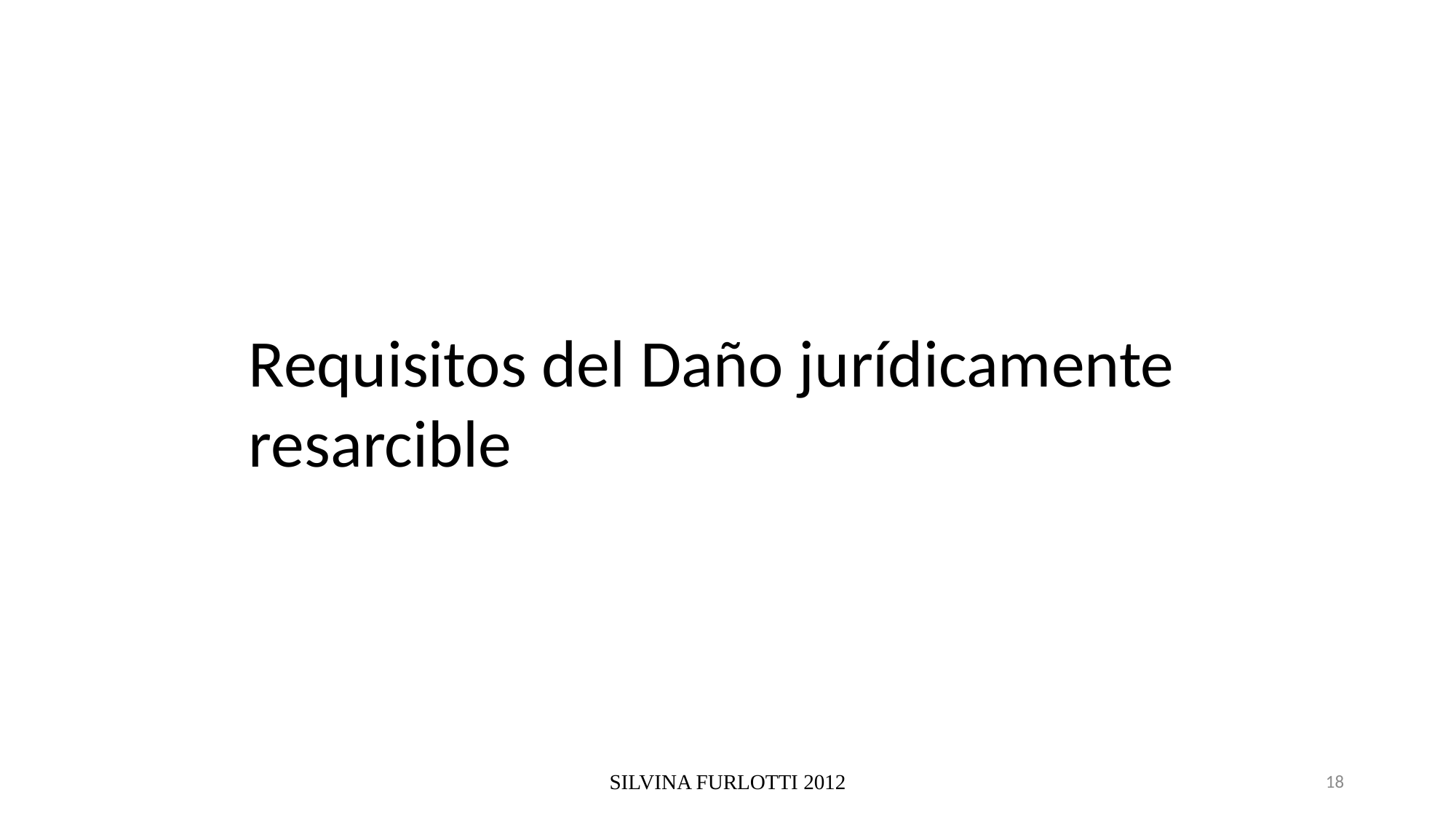

# Requisitos del Daño jurídicamente resarcible
SILVINA FURLOTTI 2012
18